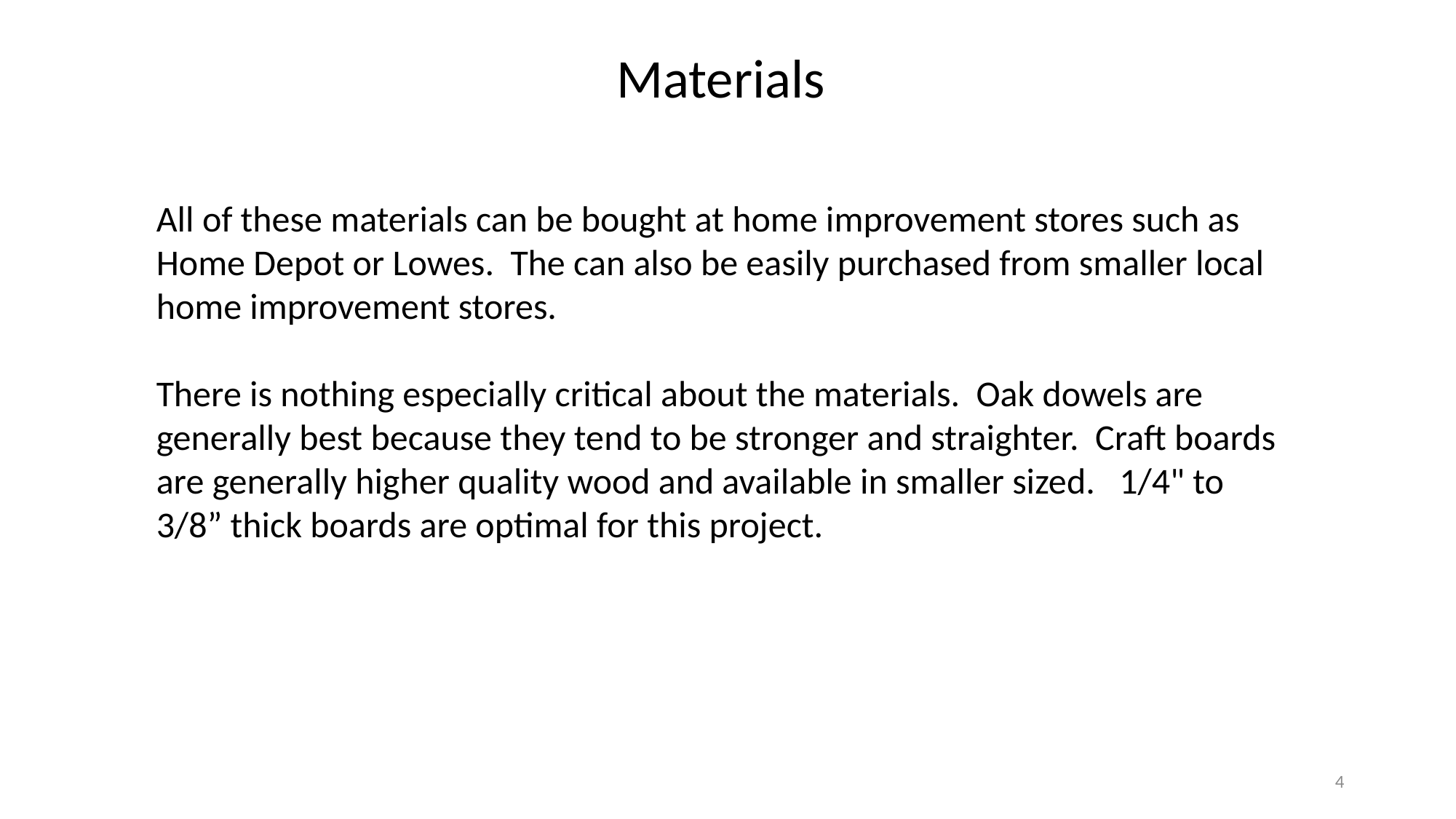

Materials
All of these materials can be bought at home improvement stores such as Home Depot or Lowes.  The can also be easily purchased from smaller local home improvement stores.

There is nothing especially critical about the materials.  Oak dowels are generally best because they tend to be stronger and straighter.  Craft boards are generally higher quality wood and available in smaller sized.   1/4" to 3/8” thick boards are optimal for this project.
4